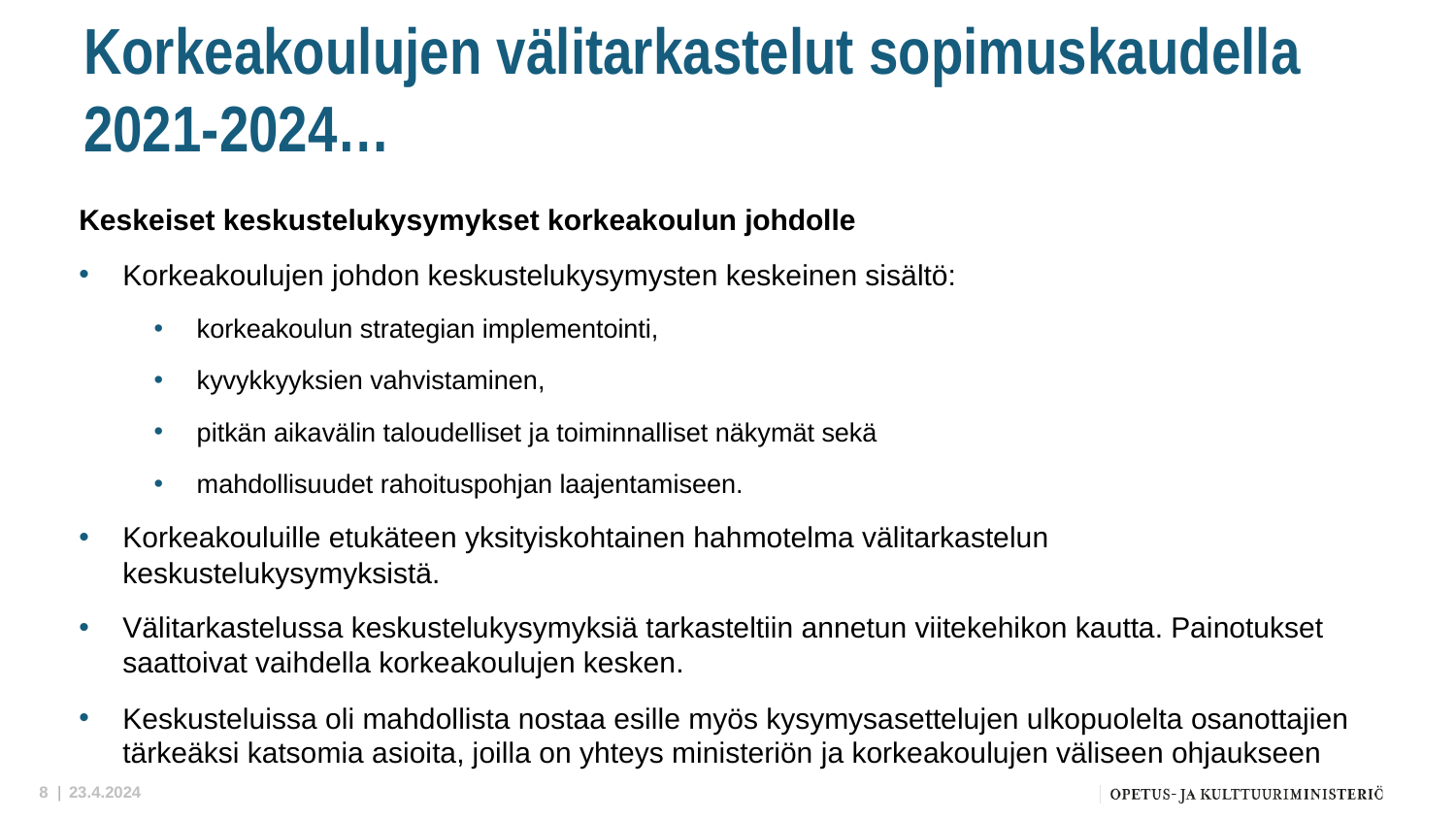

# Korkeakoulujen välitarkastelut sopimuskaudella 2021-2024…
Keskeiset keskustelukysymykset korkeakoulun johdolle
Korkeakoulujen johdon keskustelukysymysten keskeinen sisältö:
korkeakoulun strategian implementointi,
kyvykkyyksien vahvistaminen,
pitkän aikavälin taloudelliset ja toiminnalliset näkymät sekä
mahdollisuudet rahoituspohjan laajentamiseen.
Korkeakouluille etukäteen yksityiskohtainen hahmotelma välitarkastelun keskustelukysymyksistä.
Välitarkastelussa keskustelukysymyksiä tarkasteltiin annetun viitekehikon kautta. Painotukset saattoivat vaihdella korkeakoulujen kesken.
Keskusteluissa oli mahdollista nostaa esille myös kysymysasettelujen ulkopuolelta osanottajien tärkeäksi katsomia asioita, joilla on yhteys ministeriön ja korkeakoulujen väliseen ohjaukseen

8  |
23.4.2024